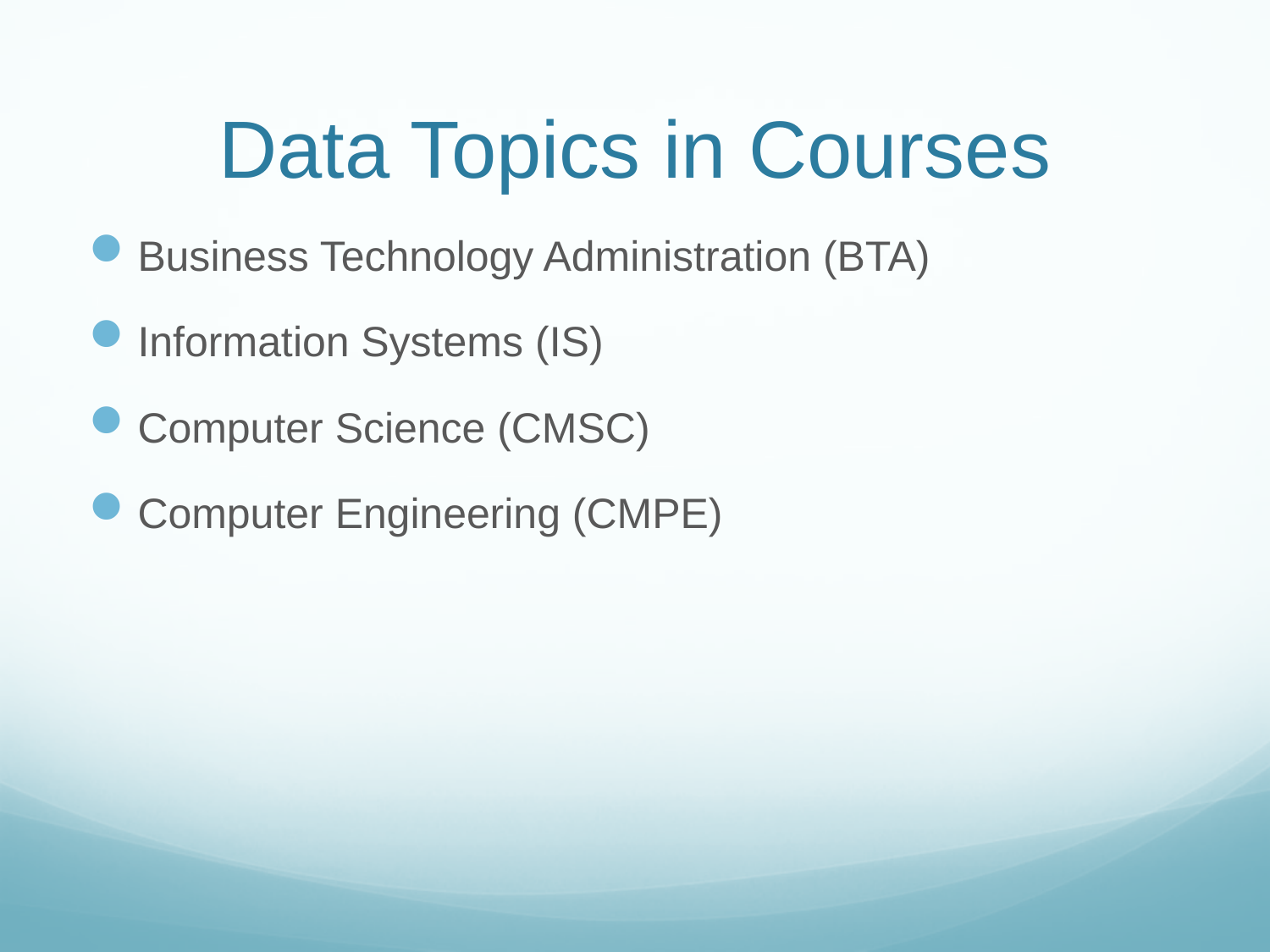

# Data Topics in Courses
Business Technology Administration (BTA)
Information Systems (IS)
Computer Science (CMSC)
Computer Engineering (CMPE)